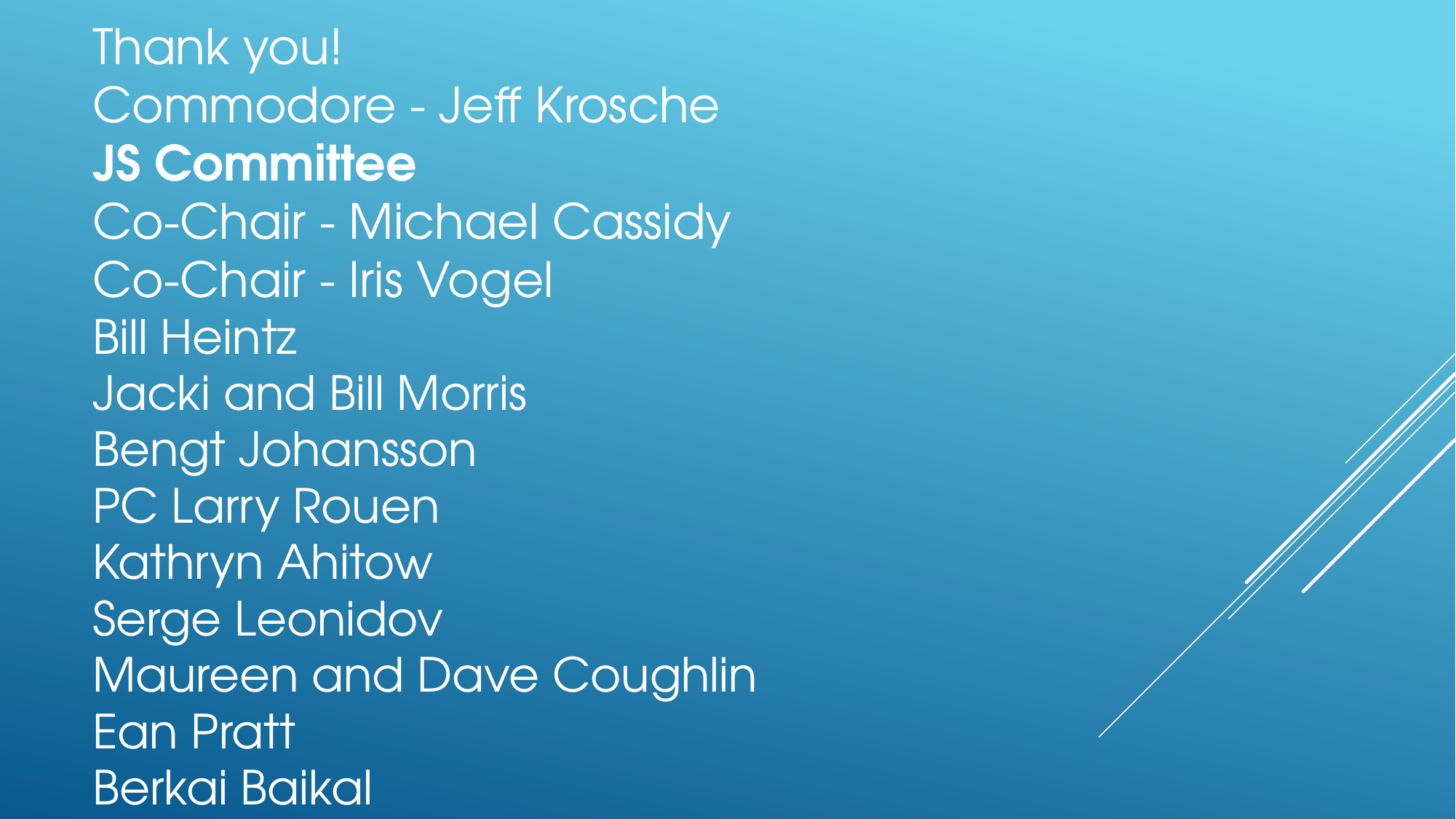

Thank you!
Commodore - Jeff Krosche
JS Committee
Co-Chair - Michael Cassidy
Co-Chair - Iris Vogel
Bill Heintz
Jacki and Bill Morris
Bengt Johansson
PC Larry Rouen
Kathryn Ahitow
Serge Leonidov
Maureen and Dave Coughlin
Ean Pratt
Berkai Baikal

#